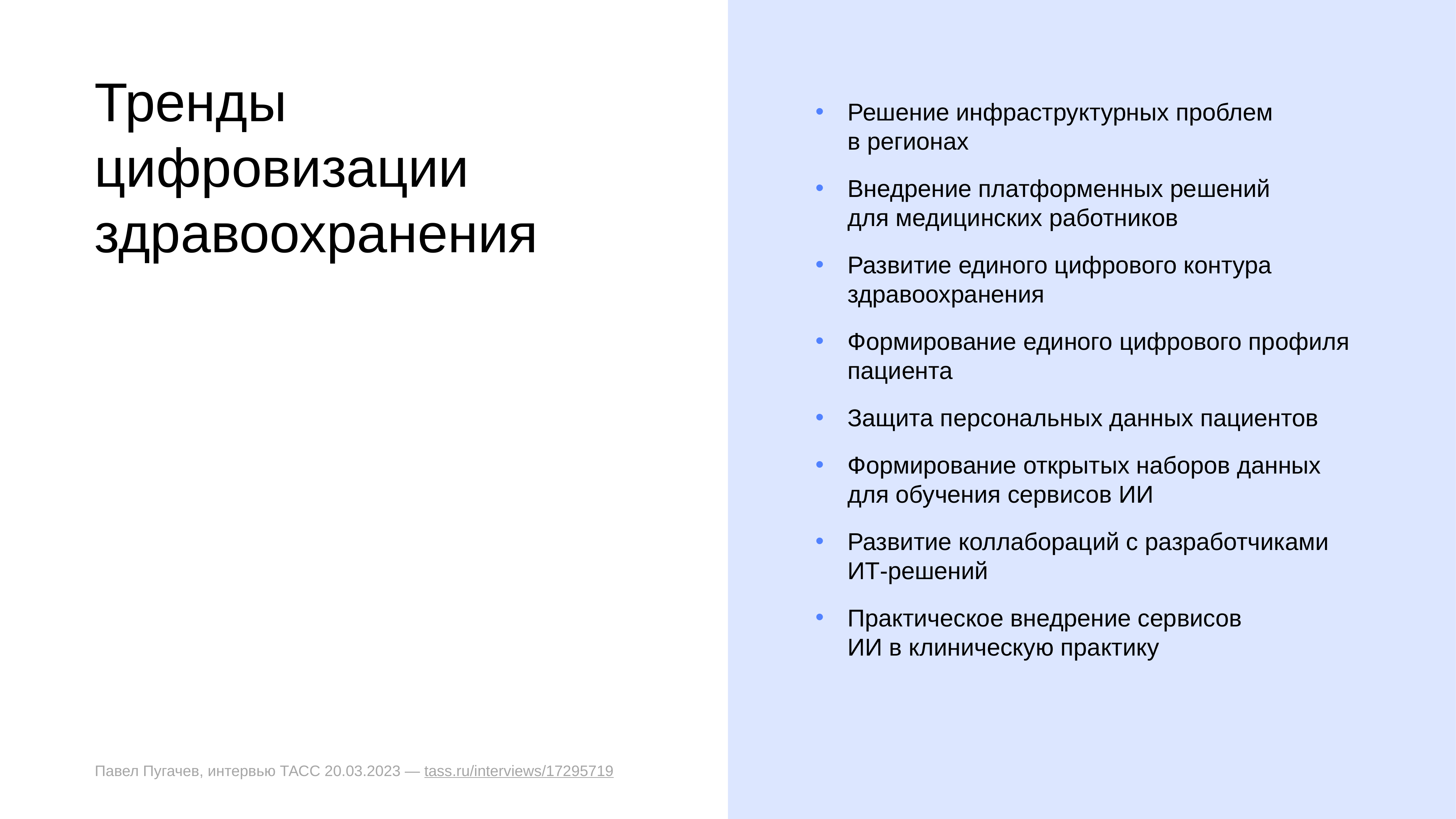

# Тренды цифровизации здравоохранения
Решение инфраструктурных проблем в регионах
Внедрение платформенных решений для медицинских работников
Развитие единого цифрового контура здравоохранения
Формирование единого цифрового профиля пациента
Защита персональных данных пациентов
Формирование открытых наборов данных для обучения сервисов ИИ
Развитие коллабораций с разработчиками ИТ-решений
Практическое внедрение сервисов
ИИ в клиническую практику
4
Павел Пугачев, интервью ТАСС 20.03.2023 — tass.ru/interviews/17295719